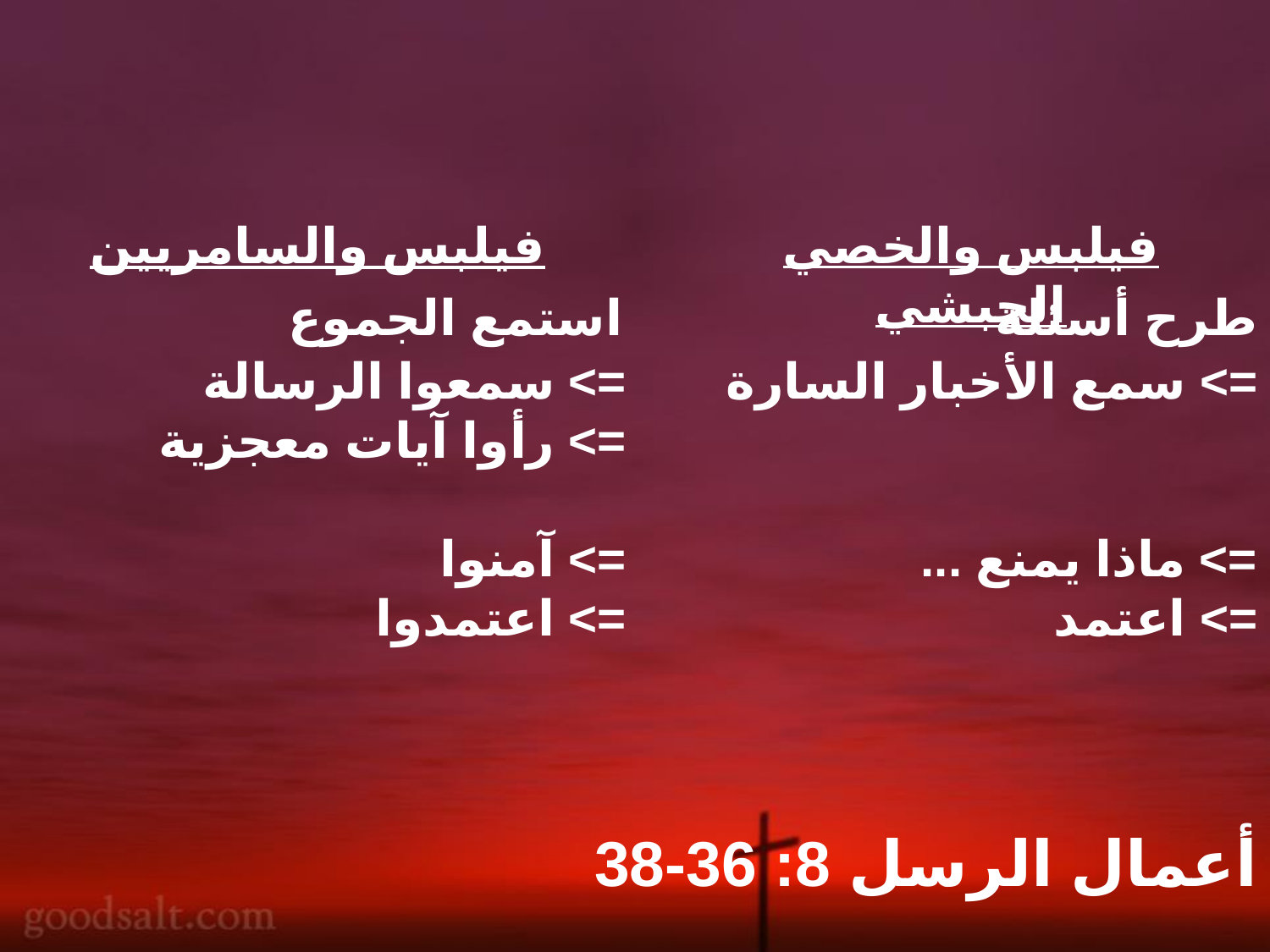

فيلبس والسامريين
فيلبس والخصي الحبشي
استمع الجموع
طرح أسئلة
=> سمعوا الرسالة
=> رأوا آيات معجزية

=> آمنوا
=> اعتمدوا
=> سمع الأخبار السارة

=> ماذا يمنع ...
=> اعتمد
أعمال الرسل 8: 36-38